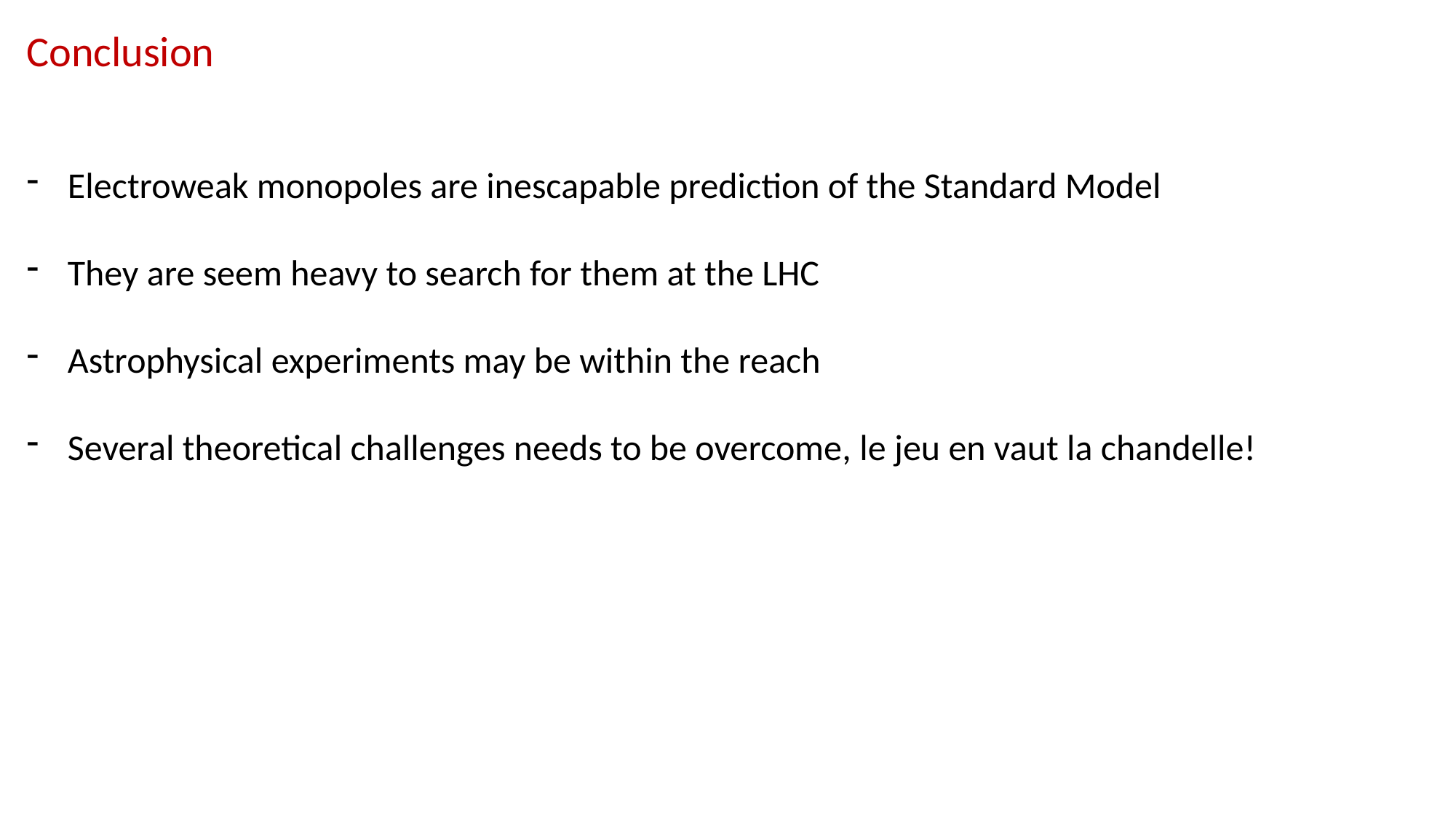

Conclusion

Electroweak monopoles are inescapable prediction of the Standard Model

They are seem heavy to search for them at the LHC

Astrophysical experiments may be within the reach

Several theoretical challenges needs to be overcome, le jeu en vaut la chandelle!